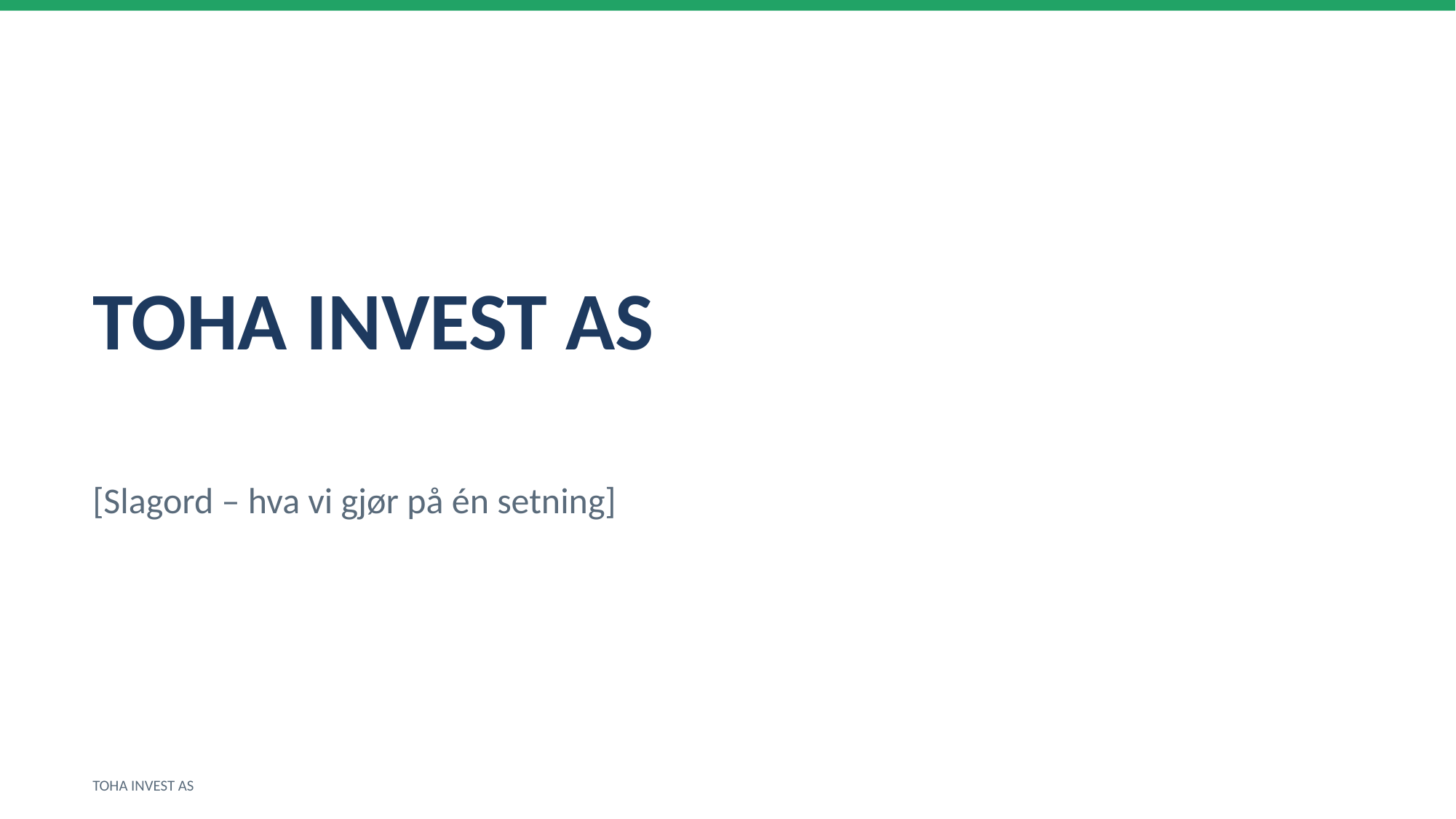

TOHA INVEST AS
[Slagord – hva vi gjør på én setning]
TOHA INVEST AS